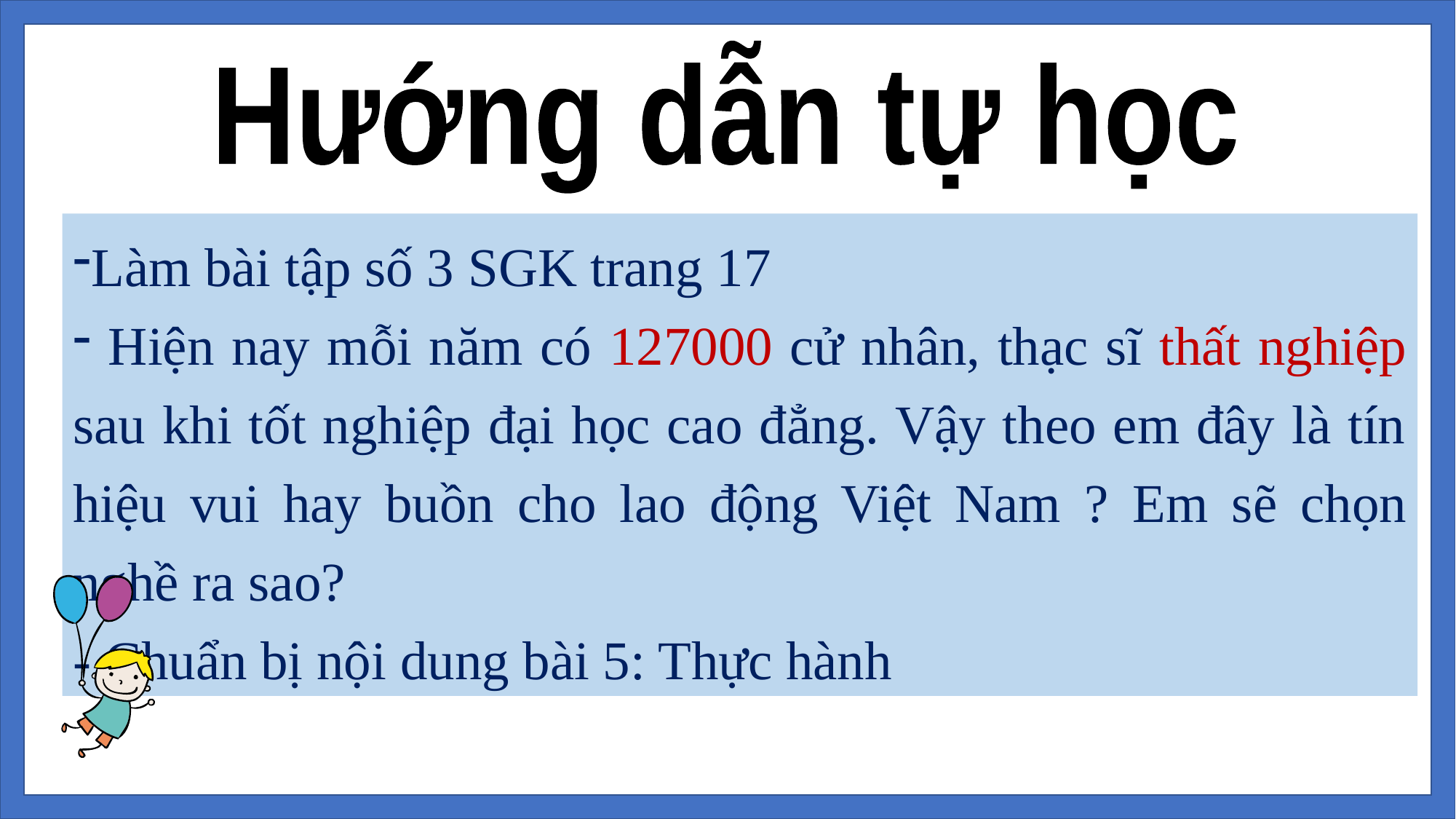

Hướng dẫn tự học
Làm bài tập số 3 SGK trang 17
 Hiện nay mỗi năm có 127000 cử nhân, thạc sĩ thất nghiệp sau khi tốt nghiệp đại học cao đẳng. Vậy theo em đây là tín hiệu vui hay buồn cho lao động Việt Nam ? Em sẽ chọn nghề ra sao?
- Chuẩn bị nội dung bài 5: Thực hành